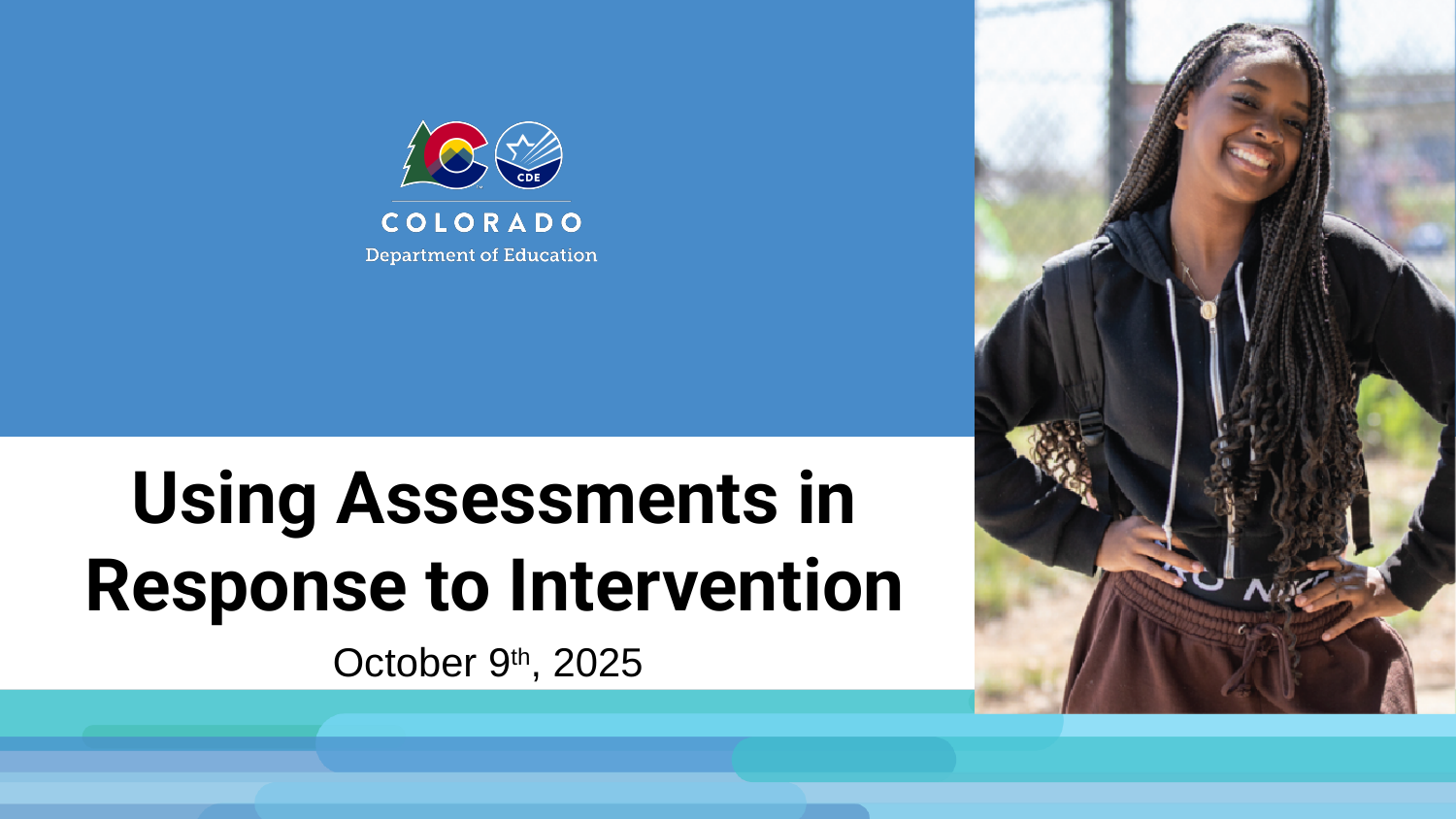

Using Assessments in Response to Intervention
October 9th, 2025